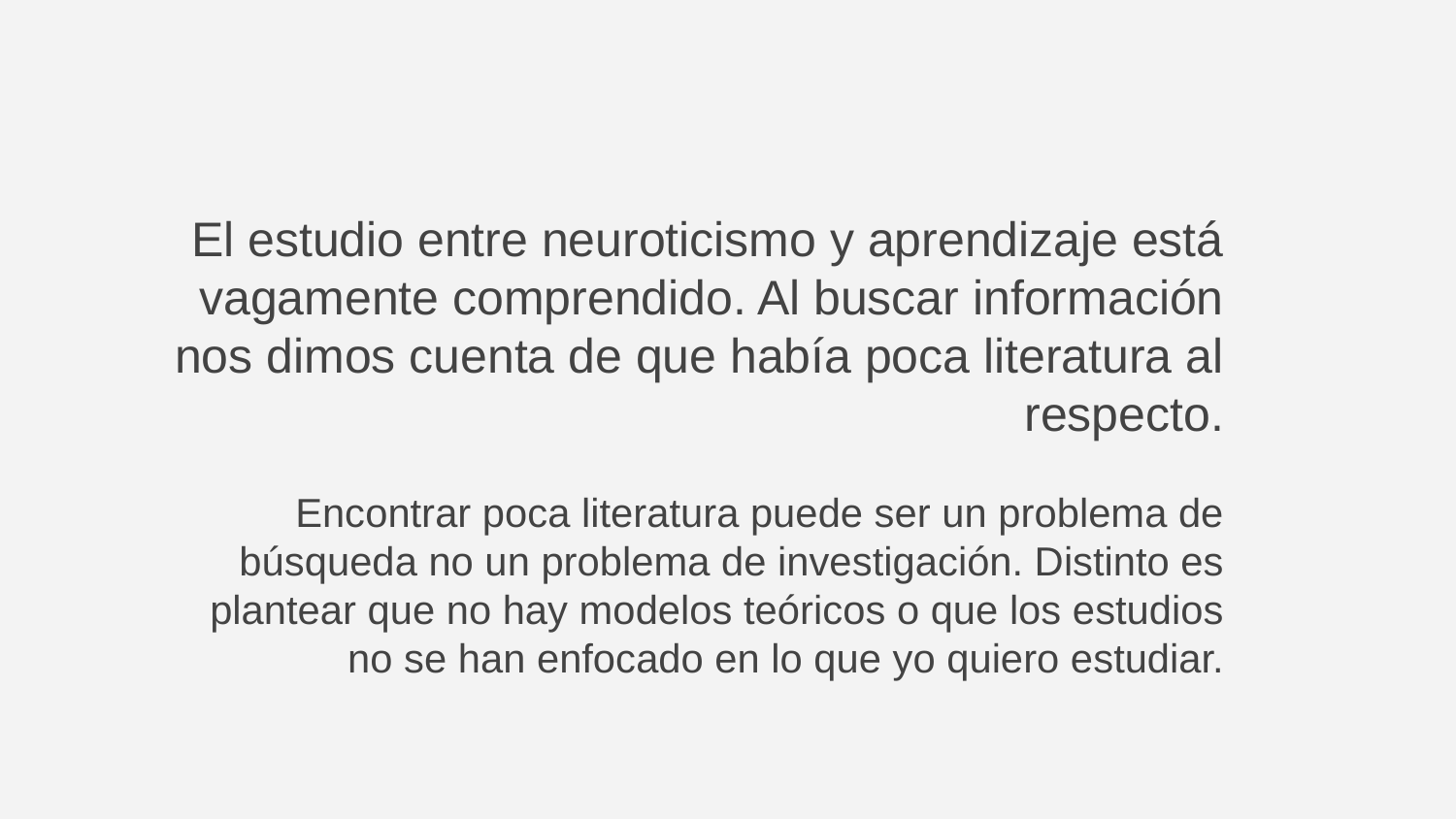

# El estudio entre neuroticismo y aprendizaje está vagamente comprendido. Al buscar información nos dimos cuenta de que había poca literatura al respecto.
Encontrar poca literatura puede ser un problema de búsqueda no un problema de investigación. Distinto es plantear que no hay modelos teóricos o que los estudios no se han enfocado en lo que yo quiero estudiar.